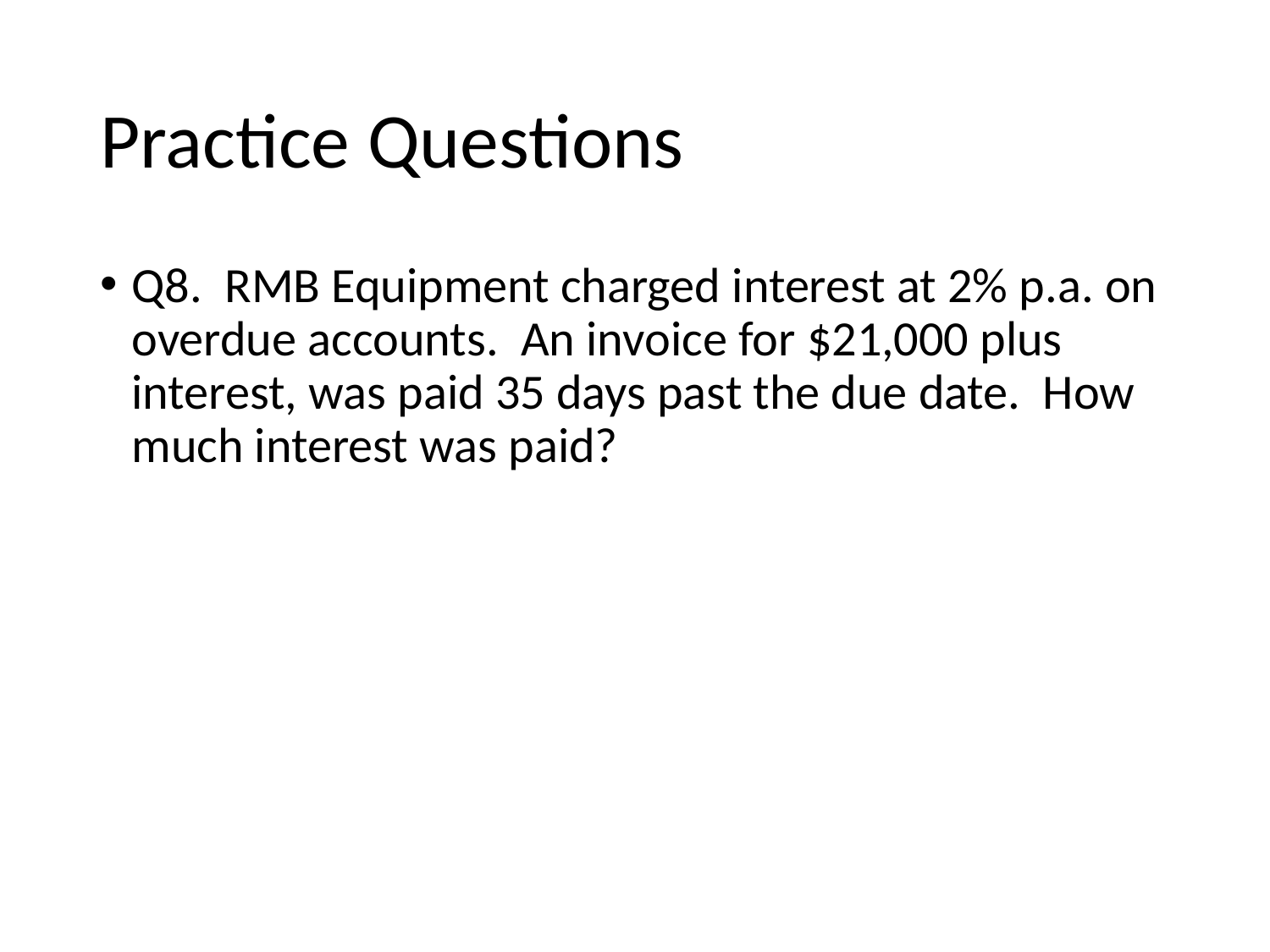

# Practice Questions
Q8.  RMB Equipment charged interest at 2% p.a. on overdue accounts.  An invoice for $21,000 plus interest, was paid 35 days past the due date.  How much interest was paid?